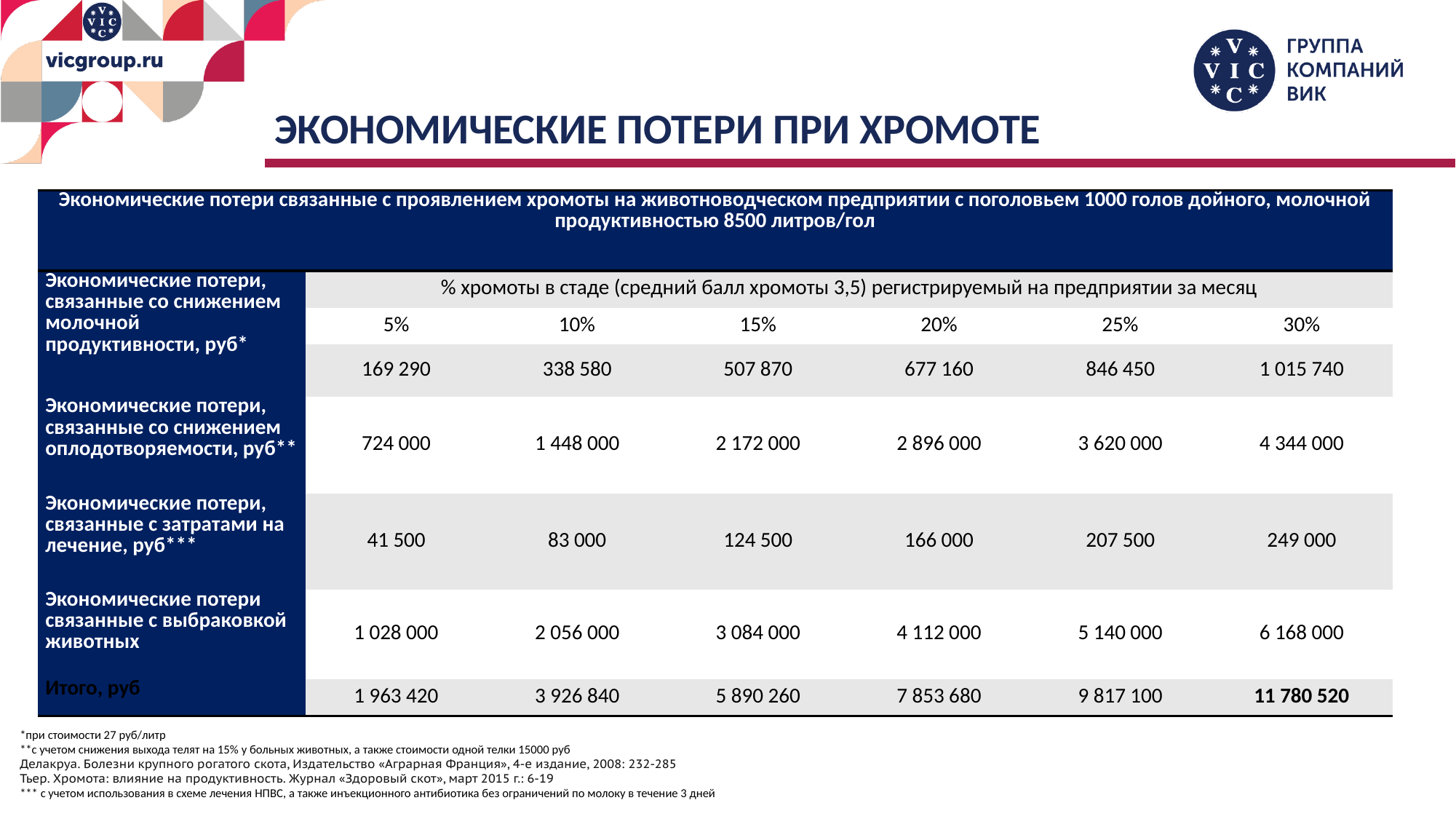

ЭКОНОМИЧЕСКИЕ ПОТЕРИ ПРИ ХРОМОТЕ
| Экономические потери связанные с проявлением хромоты на животноводческом предприятии с поголовьем 1000 голов дойного, молочной продуктивностью 8500 литров/гол |  |  |  |  |  |  |
| --- | --- | --- | --- | --- | --- | --- |
| Экономические потери, связанные со снижением молочной продуктивности, руб\* | % хромоты в стаде (средний балл хромоты 3,5) регистрируемый на предприятии за месяц |  |  |  |  |  |
|  | 5% | 10% | 15% | 20% | 25% | 30% |
|  | 169 290 | 338 580 | 507 870 | 677 160 | 846 450 | 1 015 740 |
| Экономические потери, связанные со снижением оплодотворяемости, руб\*\* | 724 000 | 1 448 000 | 2 172 000 | 2 896 000 | 3 620 000 | 4 344 000 |
| Экономические потери, связанные с затратами на лечение, руб\*\*\* | 41 500 | 83 000 | 124 500 | 166 000 | 207 500 | 249 000 |
| Экономические потери связанные с выбраковкой животных | 1 028 000 | 2 056 000 | 3 084 000 | 4 112 000 | 5 140 000 | 6 168 000 |
| Итого, руб | 1 963 420 | 3 926 840 | 5 890 260 | 7 853 680 | 9 817 100 | 11 780 520 |
*при стоимости 27 руб/литр
**с учетом снижения выхода телят на 15% у больных животных, а также стоимости одной телки 15000 руб
Делакруа. Болезни крупного рогатого скота, Издательство «Аграрная Франция», 4-е издание, 2008: 232-285
Тьер. Хромота: влияние на продуктивность. Журнал «Здоровый скот», март 2015 г.: 6-19
*** с учетом использования в схеме лечения НПВС, а также инъекционного антибиотика без ограничений по молоку в течение 3 дней